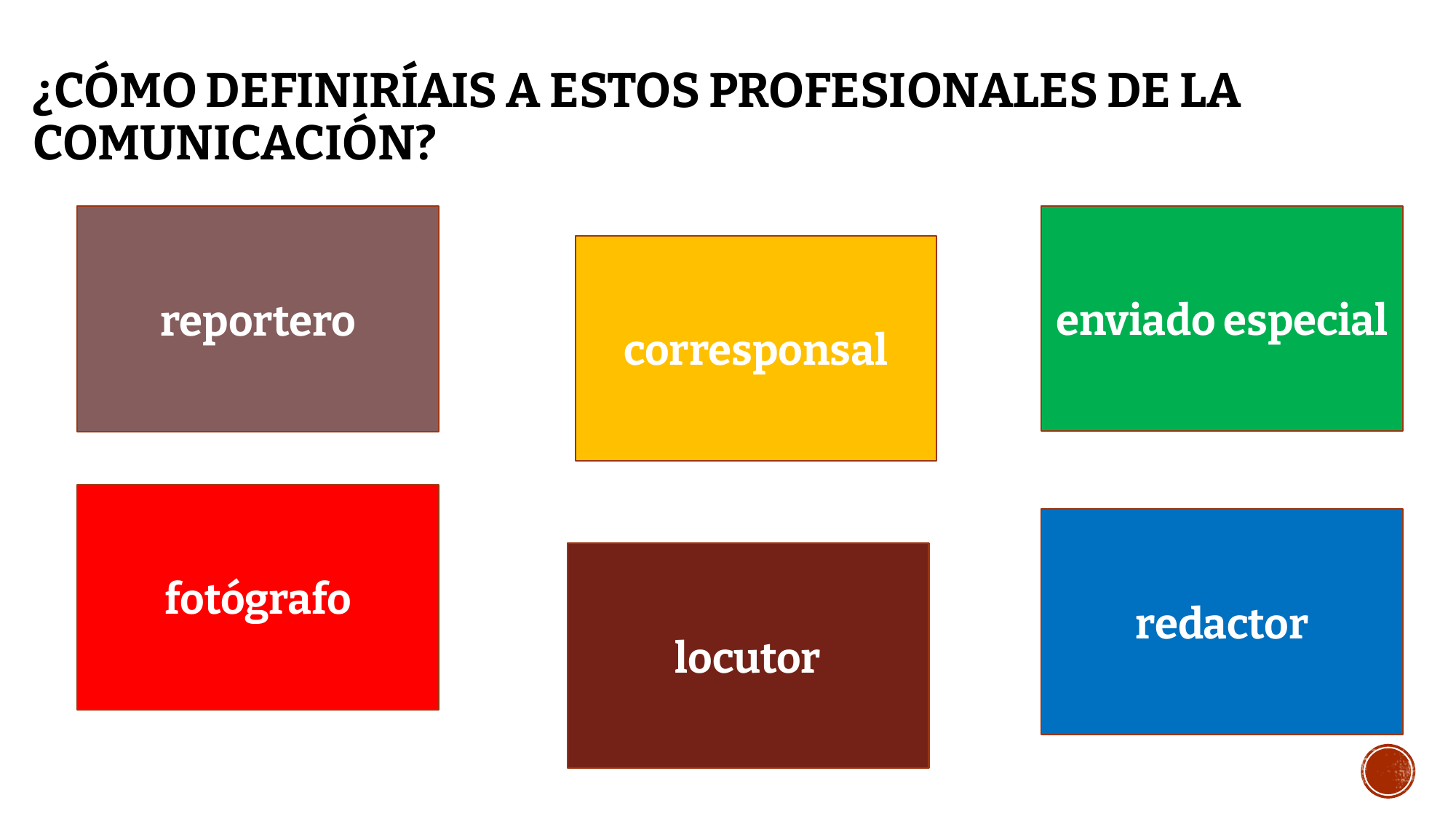

¿Cómo definiríais a estos profesionales de la comunicación?
enviado especial
reportero
corresponsal
fotógrafo
redactor
locutor